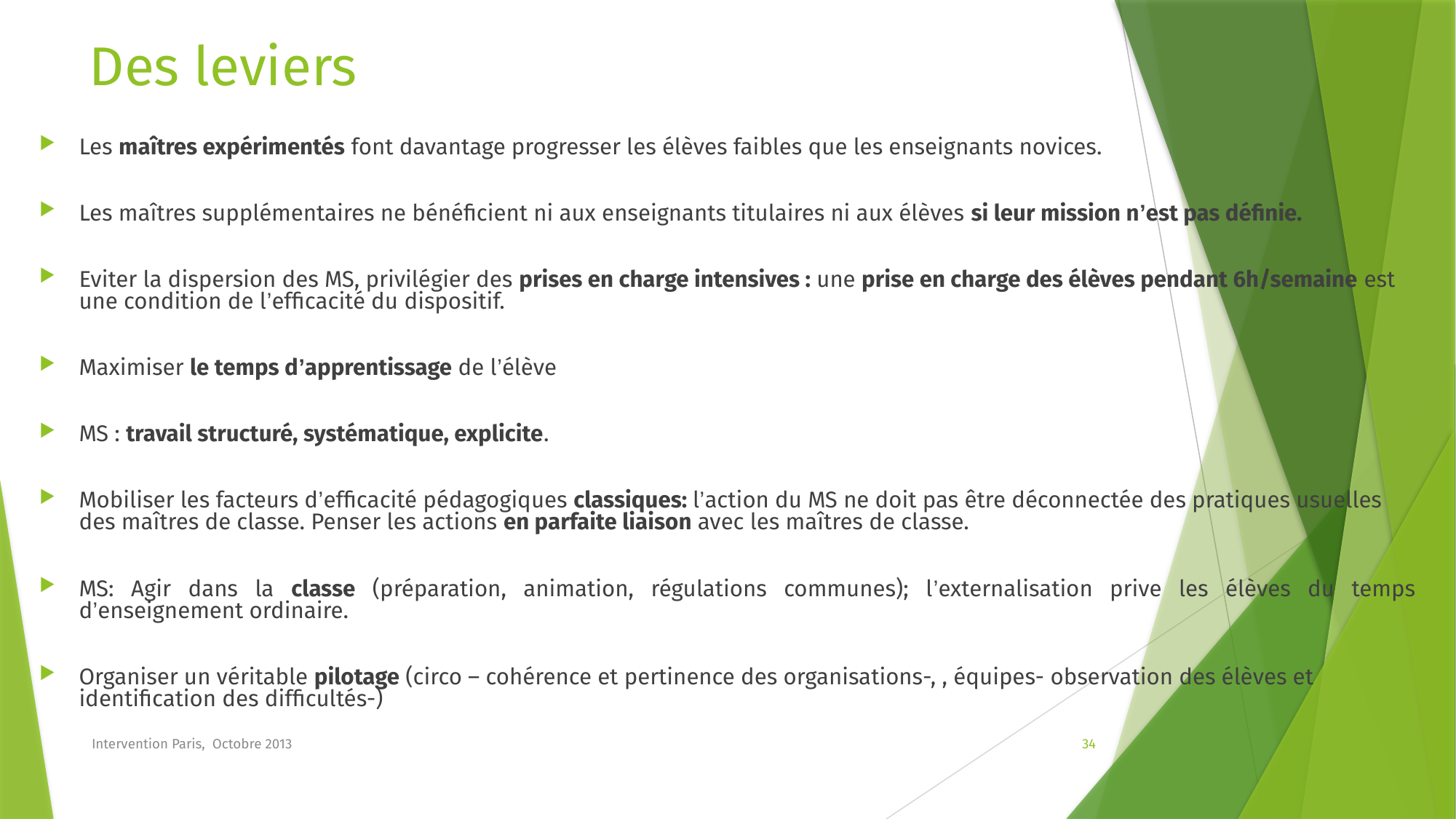

# Des leviers
Les maîtres expérimentés font davantage progresser les élèves faibles que les enseignants novices.

Les maîtres supplémentaires ne bénéficient ni aux enseignants titulaires ni aux élèves si leur mission n’est pas définie.

Eviter la dispersion des MS, privilégier des prises en charge intensives : une prise en charge des élèves pendant 6h/semaine est une condition de l’efficacité du dispositif.

Maximiser le temps d’apprentissage de l’élève

MS : travail structuré, systématique, explicite.

Mobiliser les facteurs d’efficacité pédagogiques classiques: l’action du MS ne doit pas être déconnectée des pratiques usuelles des maîtres de classe. Penser les actions en parfaite liaison avec les maîtres de classe.

MS: Agir dans la classe (préparation, animation, régulations communes); l’externalisation prive les élèves du temps d’enseignement ordinaire.

Organiser un véritable pilotage (circo – cohérence et pertinence des organisations-, , équipes- observation des élèves et identification des difficultés-)

Intervention Paris,  Octobre 2013
34